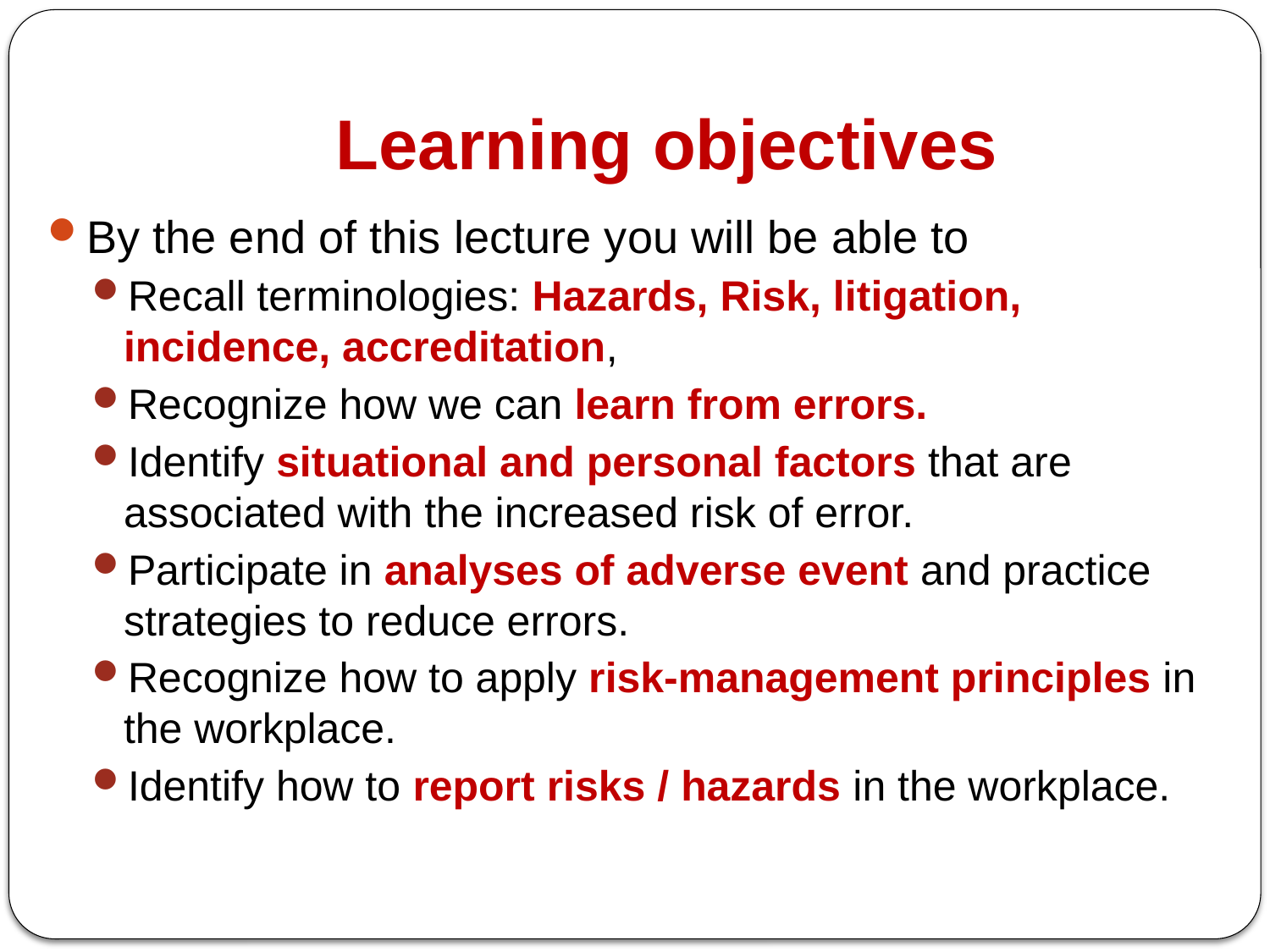

# Learning objectives
By the end of this lecture you will be able to
Recall terminologies: Hazards, Risk, litigation, incidence, accreditation,
Recognize how we can learn from errors.
Identify situational and personal factors that are associated with the increased risk of error.
Participate in analyses of adverse event and practice strategies to reduce errors.
Recognize how to apply risk-management principles in the workplace.
Identify how to report risks / hazards in the workplace.